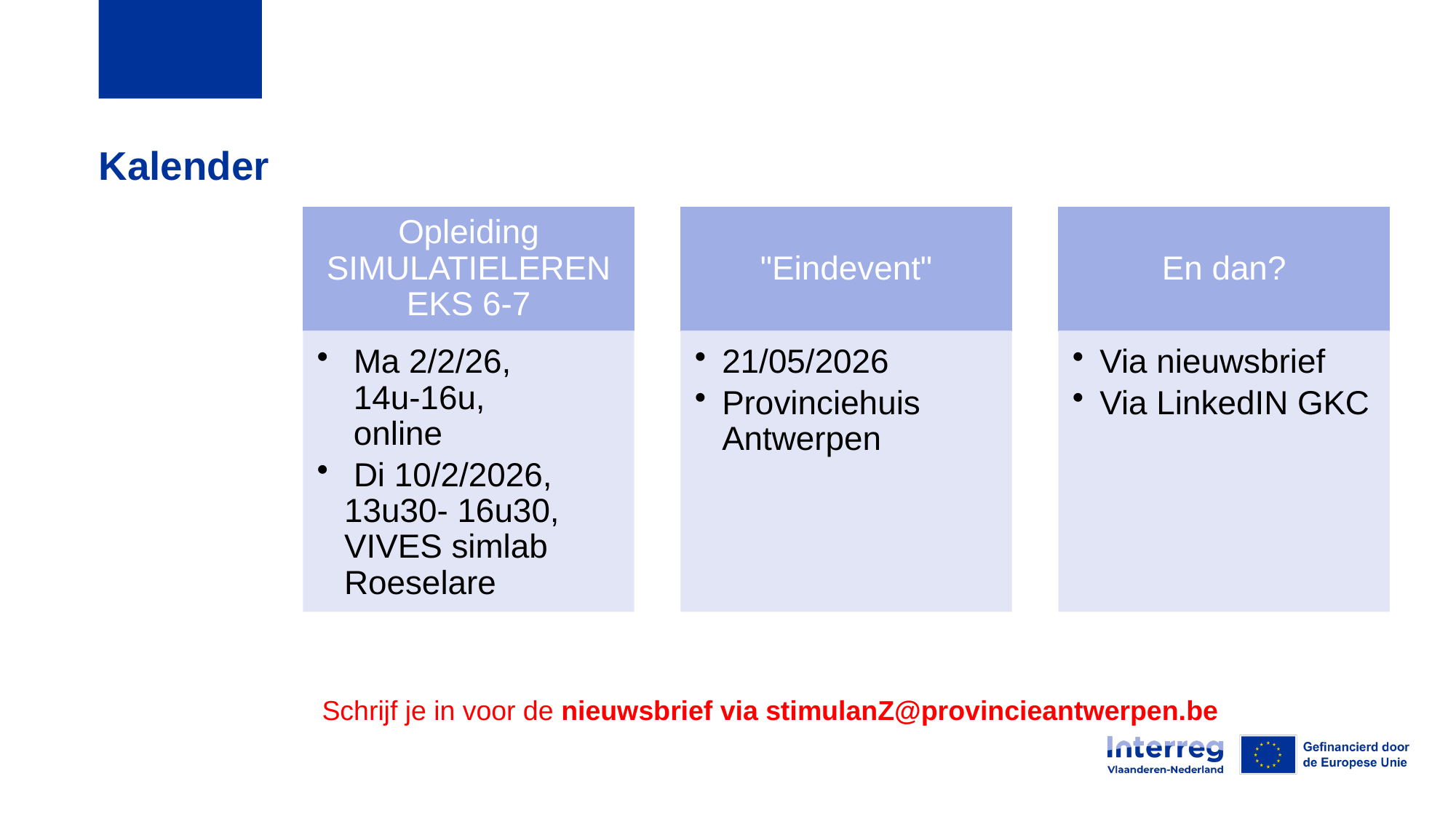

Opleiding 
SIMULATIELEREN EKS 6-7
 Ma 2/2/26,
 14u-16u,
 online
 Di 10/2/2026, 13u30- 16u30,  VIVES simlab Roeselare
"Eindevent"
21/05/2026
Provinciehuis Antwerpen
En dan?
Via nieuwsbrief
Via LinkedIN GKC
# Kalender
Schrijf je in voor de nieuwsbrief via stimulanZ@provincieantwerpen.be